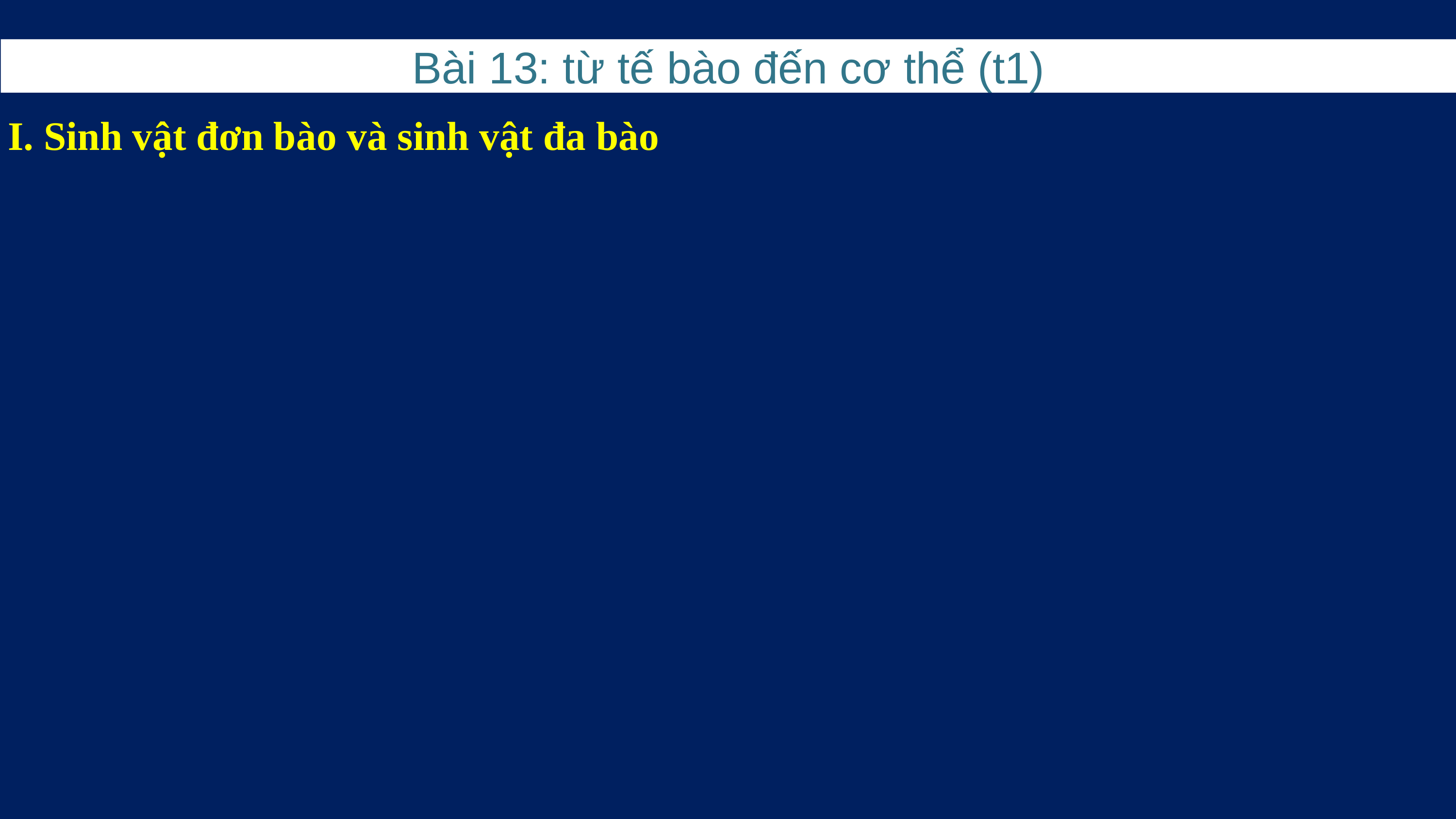

Bài 13: từ tế bào đến cơ thể (t1)
I. Sinh vật đơn bào và sinh vật đa bào